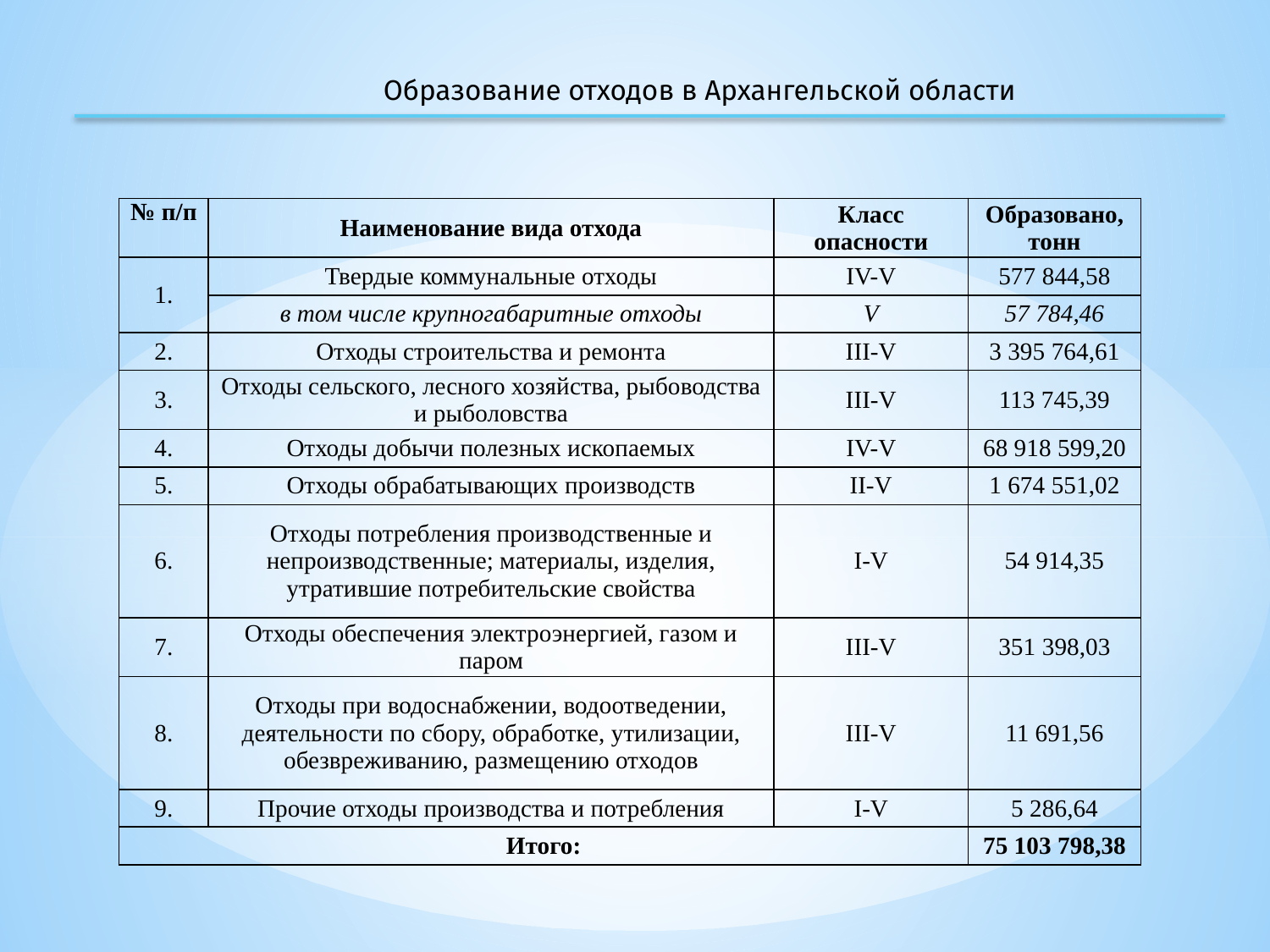

Образование отходов в Архангельской области
| № п/п | Наименование вида отхода | Класс опасности | Образовано, тонн |
| --- | --- | --- | --- |
| 1. | Твердые коммунальные отходы | IV-V | 577 844,58 |
|  | в том числе крупногабаритные отходы | V | 57 784,46 |
| 2. | Отходы строительства и ремонта | III-V | 3 395 764,61 |
| 3. | Отходы сельского, лесного хозяйства, рыбоводства и рыболовства | III-V | 113 745,39 |
| 4. | Отходы добычи полезных ископаемых | IV-V | 68 918 599,20 |
| 5. | Отходы обрабатывающих производств | II-V | 1 674 551,02 |
| 6. | Отходы потребления производственные и непроизводственные; материалы, изделия, утратившие потребительские свойства | I-V | 54 914,35 |
| 7. | Отходы обеспечения электроэнергией, газом и паром | III-V | 351 398,03 |
| 8. | Отходы при водоснабжении, водоотведении, деятельности по сбору, обработке, утилизации, обезвреживанию, размещению отходов | III-V | 11 691,56 |
| 9. | Прочие отходы производства и потребления | I-V | 5 286,64 |
| Итого: |  |  | 75 103 798,38 |